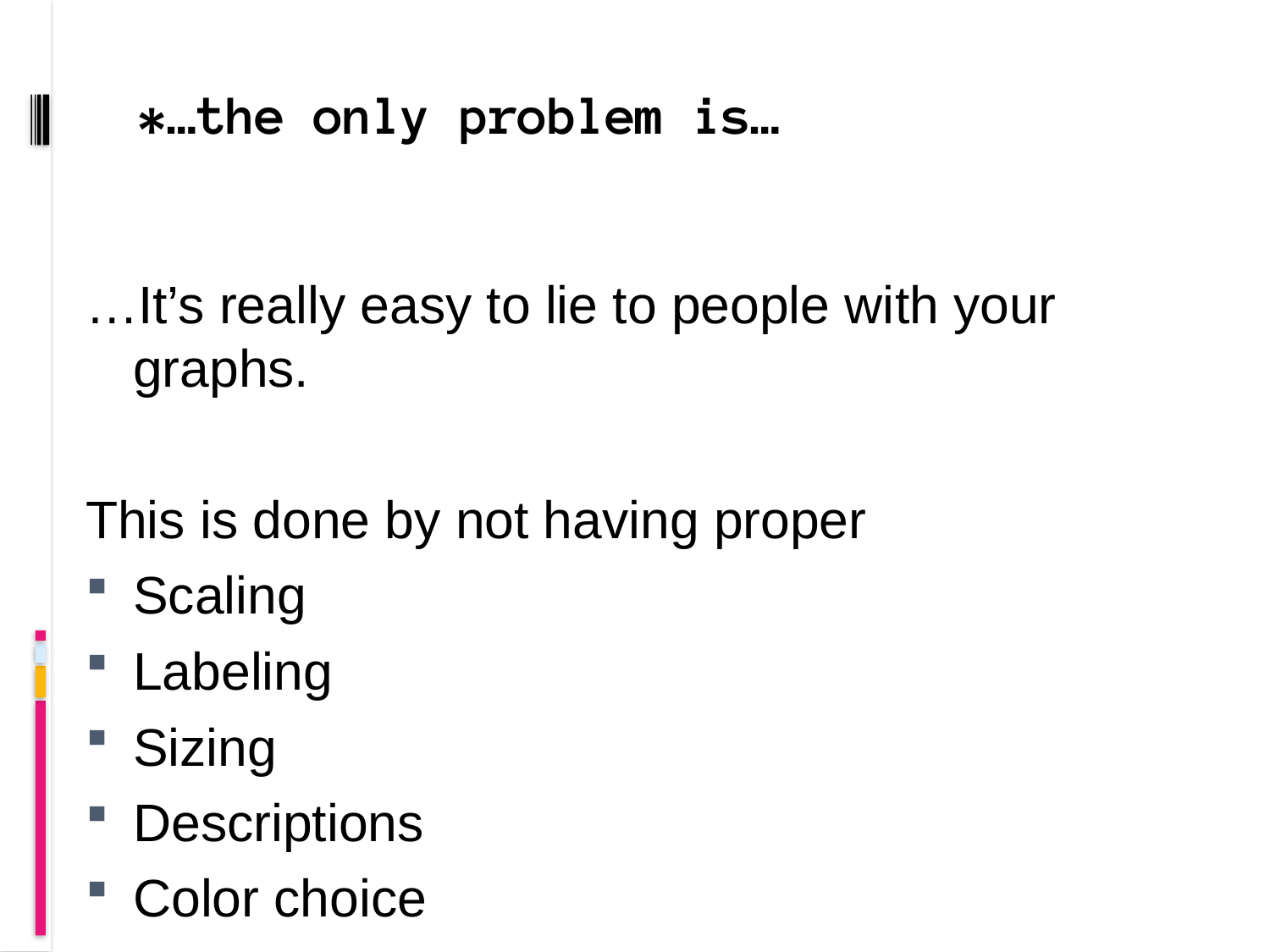

# *…the only problem is…
…It’s really easy to lie to people with your graphs.

This is done by not having proper
Scaling
Labeling
Sizing
Descriptions
Color choice